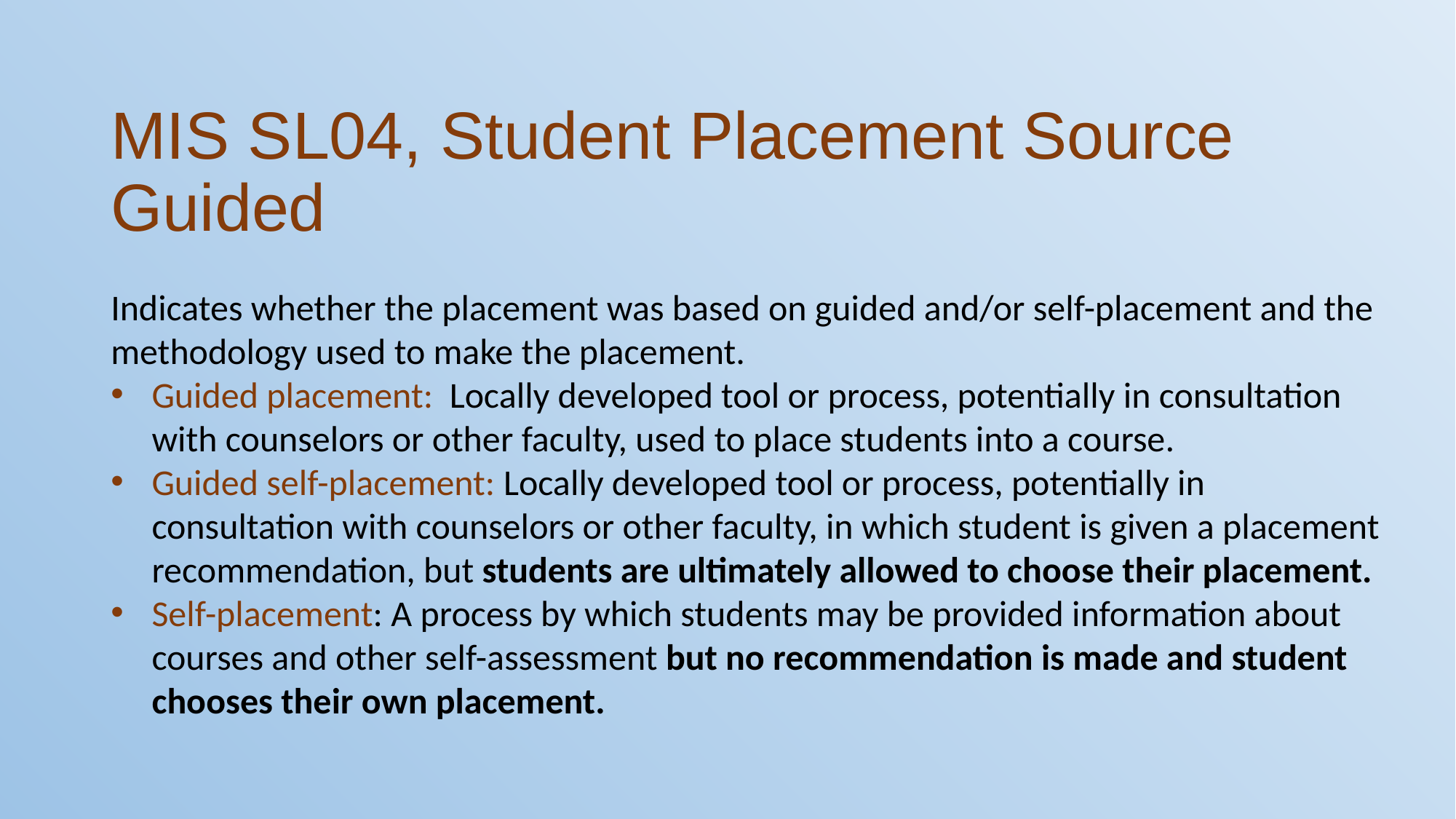

# MIS SL04, Student Placement Source Guided
Indicates whether the placement was based on guided and/or self-placement and the methodology used to make the placement.
Guided placement:  Locally developed tool or process, potentially in consultation with counselors or other faculty, used to place students into a course.
Guided self-placement: Locally developed tool or process, potentially in consultation with counselors or other faculty, in which student is given a placement recommendation, but students are ultimately allowed to choose their placement.
Self-placement: A process by which students may be provided information about courses and other self-assessment but no recommendation is made and student chooses their own placement.